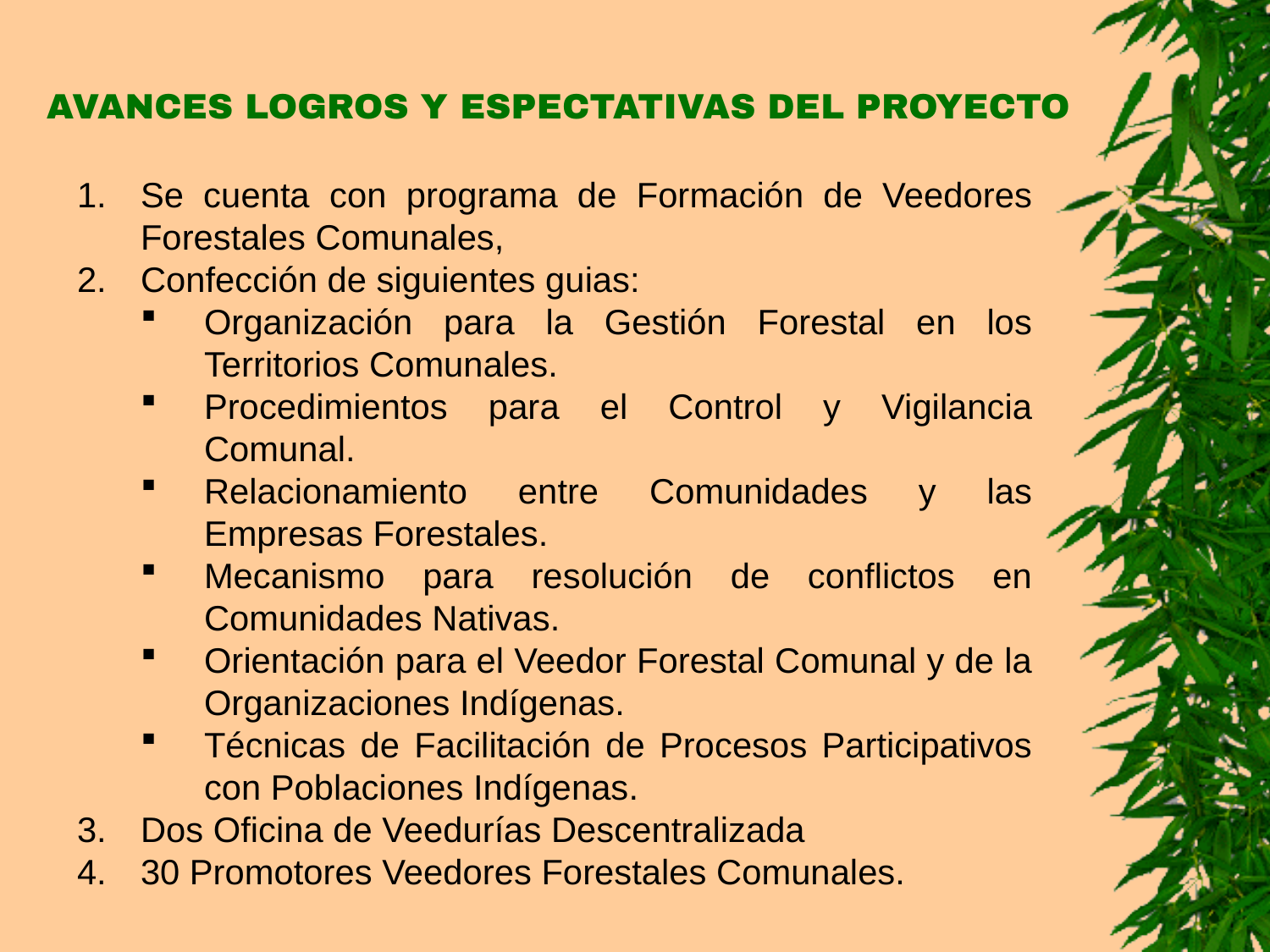

AVANCES LOGROS Y ESPECTATIVAS DEL PROYECTO
Se cuenta con programa de Formación de Veedores Forestales Comunales,
Confección de siguientes guias:
Organización para la Gestión Forestal en los Territorios Comunales.
Procedimientos para el Control y Vigilancia Comunal.
Relacionamiento entre Comunidades y las Empresas Forestales.
Mecanismo para resolución de conflictos en Comunidades Nativas.
Orientación para el Veedor Forestal Comunal y de la Organizaciones Indígenas.
Técnicas de Facilitación de Procesos Participativos con Poblaciones Indígenas.
Dos Oficina de Veedurías Descentralizada
30 Promotores Veedores Forestales Comunales.